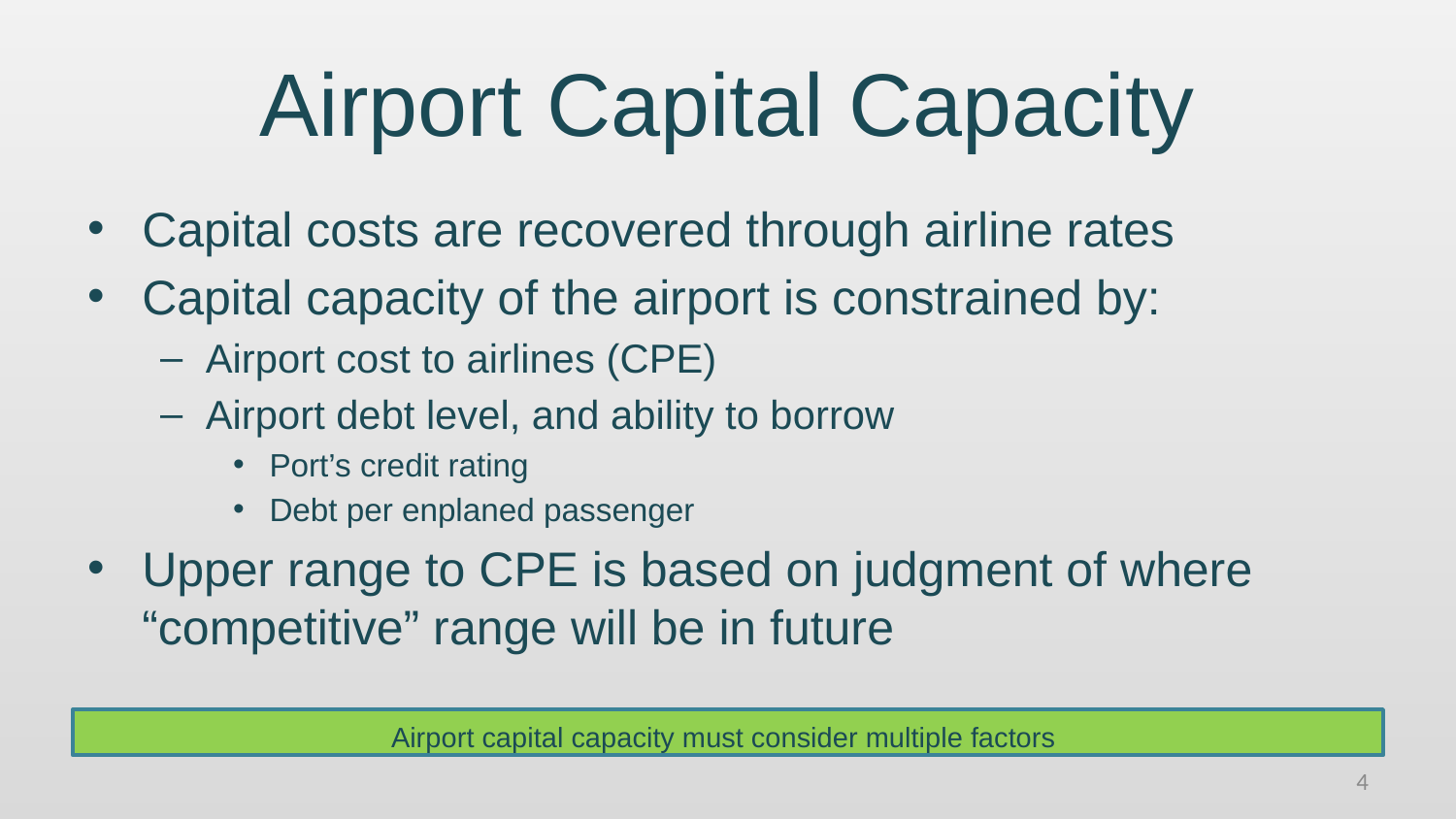

# Airport Capital Capacity
Capital costs are recovered through airline rates
Capital capacity of the airport is constrained by:
Airport cost to airlines (CPE)
Airport debt level, and ability to borrow
Port’s credit rating
Debt per enplaned passenger
Upper range to CPE is based on judgment of where “competitive” range will be in future
Airport capital capacity must consider multiple factors
4